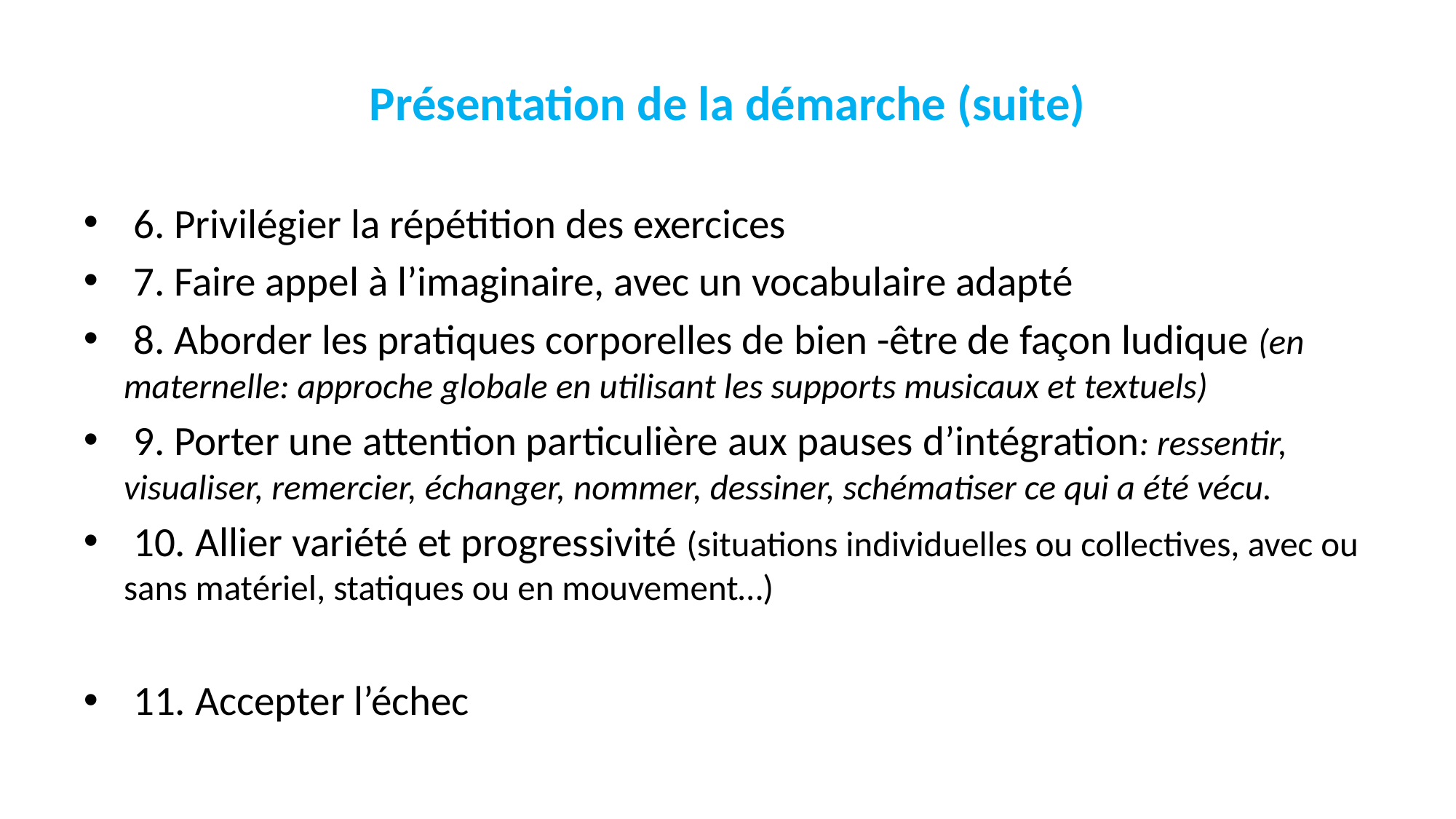

# Présentation de la démarche (suite)
 6. Privilégier la répétition des exercices
 7. Faire appel à l’imaginaire, avec un vocabulaire adapté
 8. Aborder les pratiques corporelles de bien -être de façon ludique (en maternelle: approche globale en utilisant les supports musicaux et textuels)
 9. Porter une attention particulière aux pauses d’intégration: ressentir, visualiser, remercier, échanger, nommer, dessiner, schématiser ce qui a été vécu.
 10. Allier variété et progressivité (situations individuelles ou collectives, avec ou sans matériel, statiques ou en mouvement…)

 11. Accepter l’échec